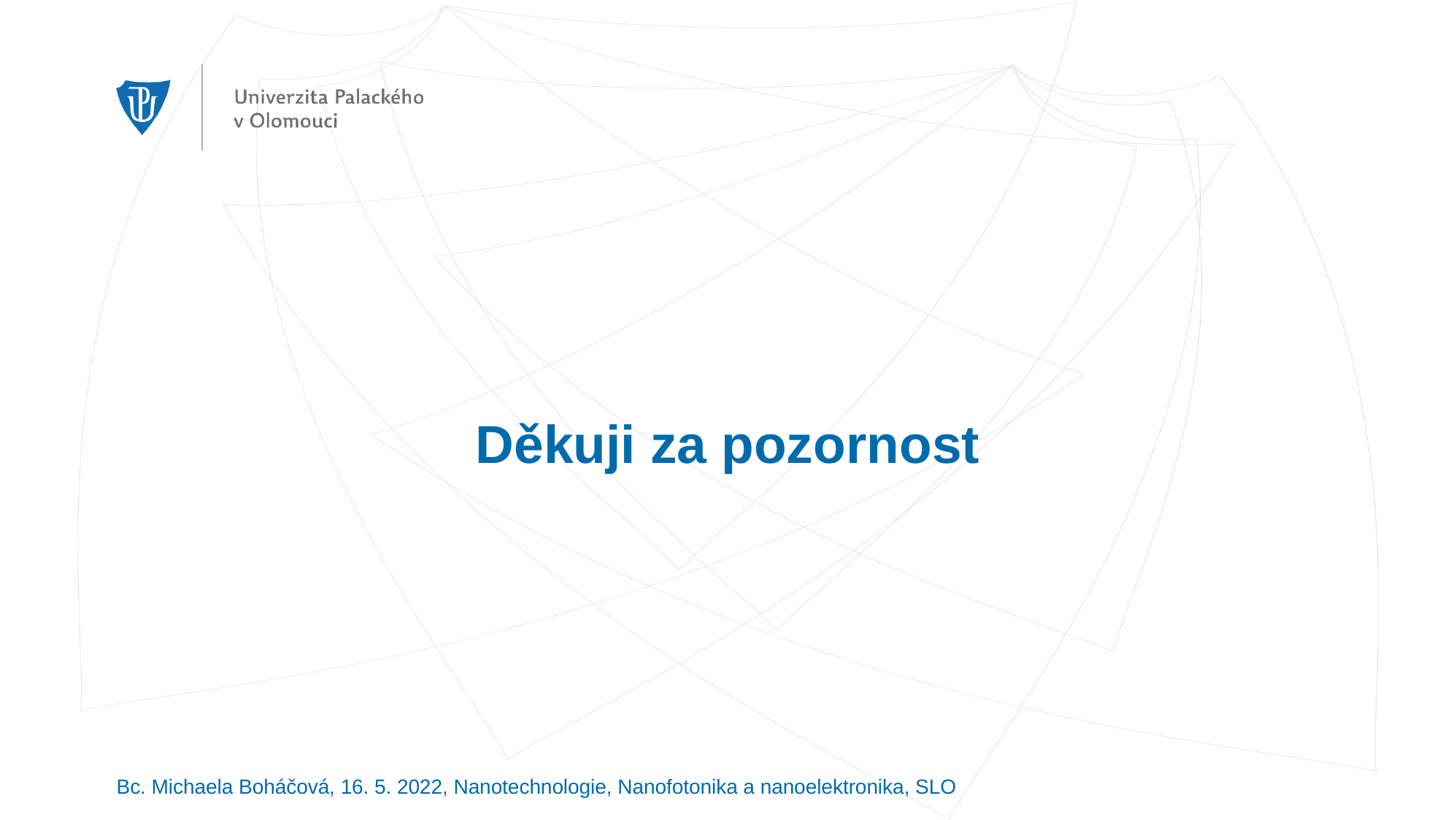

# Děkuji za pozornost
Bc. Michaela Boháčová, 16. 5. 2022, Nanotechnologie, Nanofotonika a nanoelektronika, SLO